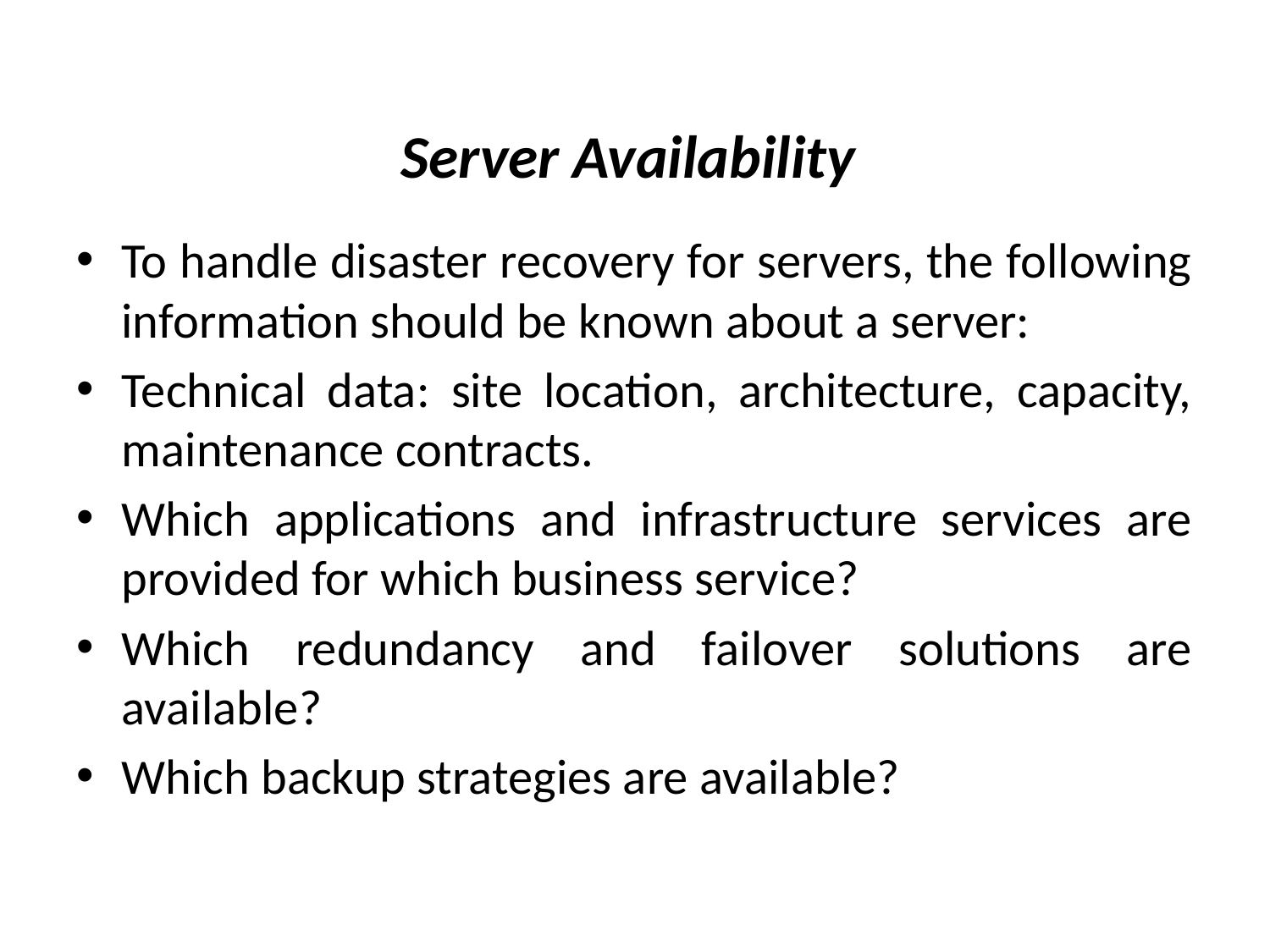

# Server Availability
To handle disaster recovery for servers, the following information should be known about a server:
Technical data: site location, architecture, capacity, maintenance contracts.
Which applications and infrastructure services are provided for which business service?
Which redundancy and failover solutions are available?
Which backup strategies are available?